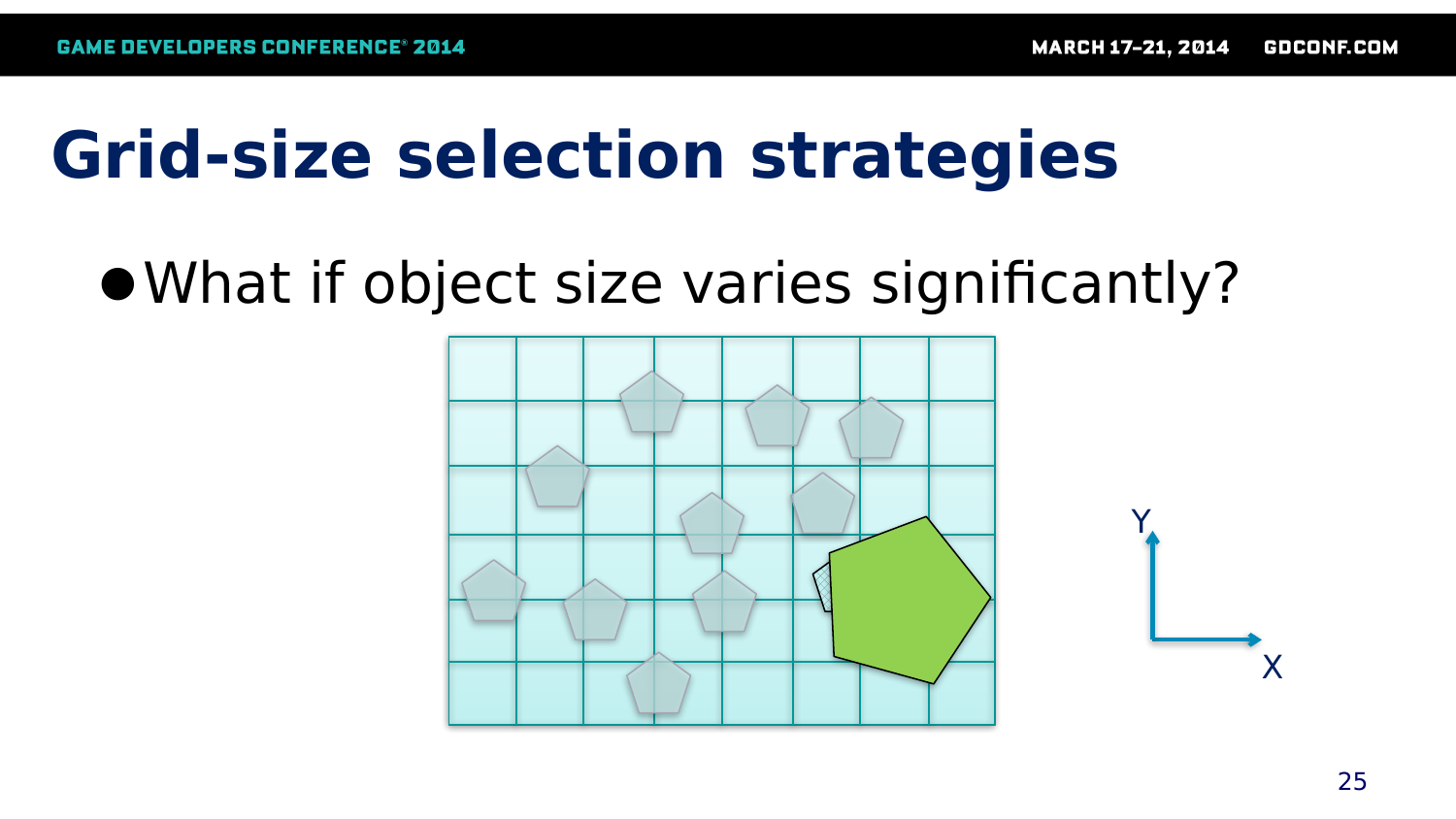

# Grid-size selection strategies
What if object size varies significantly?

Y
X

25